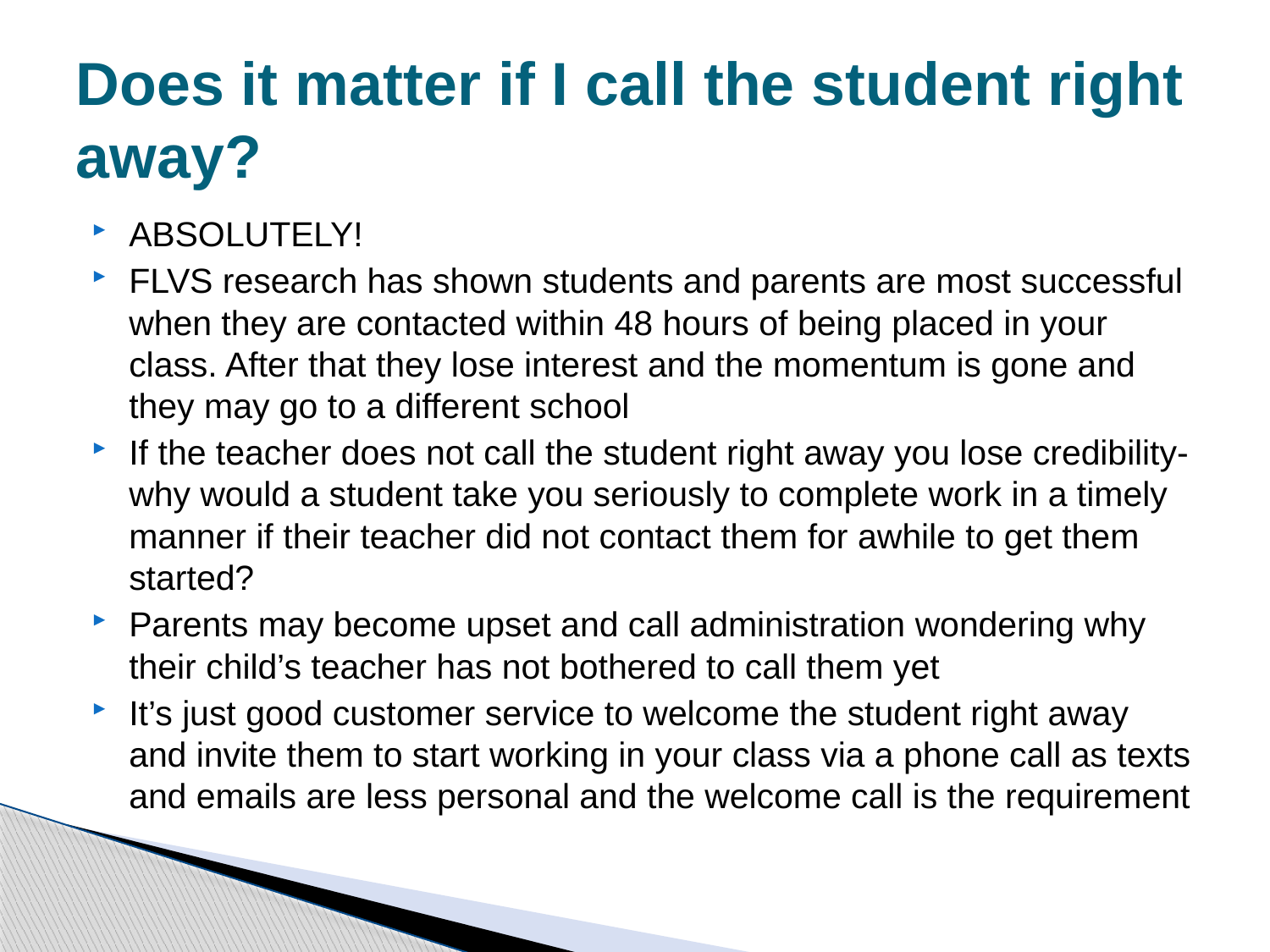

# Does it matter if I call the student right away?
ABSOLUTELY!
FLVS research has shown students and parents are most successful when they are contacted within 48 hours of being placed in your class. After that they lose interest and the momentum is gone and they may go to a different school
If the teacher does not call the student right away you lose credibility-why would a student take you seriously to complete work in a timely manner if their teacher did not contact them for awhile to get them started?
Parents may become upset and call administration wondering why their child’s teacher has not bothered to call them yet
It’s just good customer service to welcome the student right away and invite them to start working in your class via a phone call as texts and emails are less personal and the welcome call is the requirement